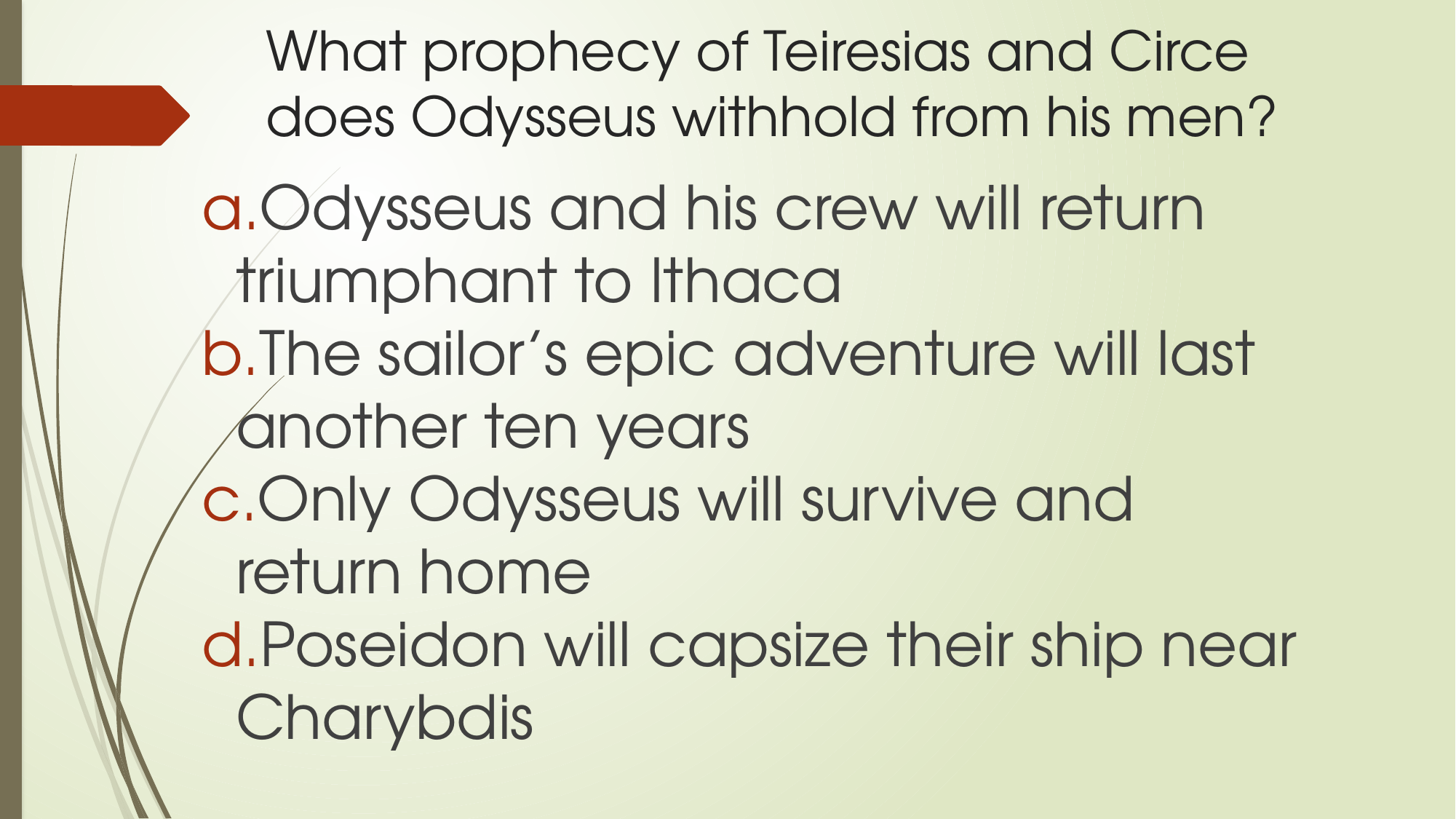

# What prophecy of Teiresias and Circe does Odysseus withhold from his men?
Odysseus and his crew will return triumphant to Ithaca
The sailor’s epic adventure will last another ten years
Only Odysseus will survive and return home
Poseidon will capsize their ship near Charybdis